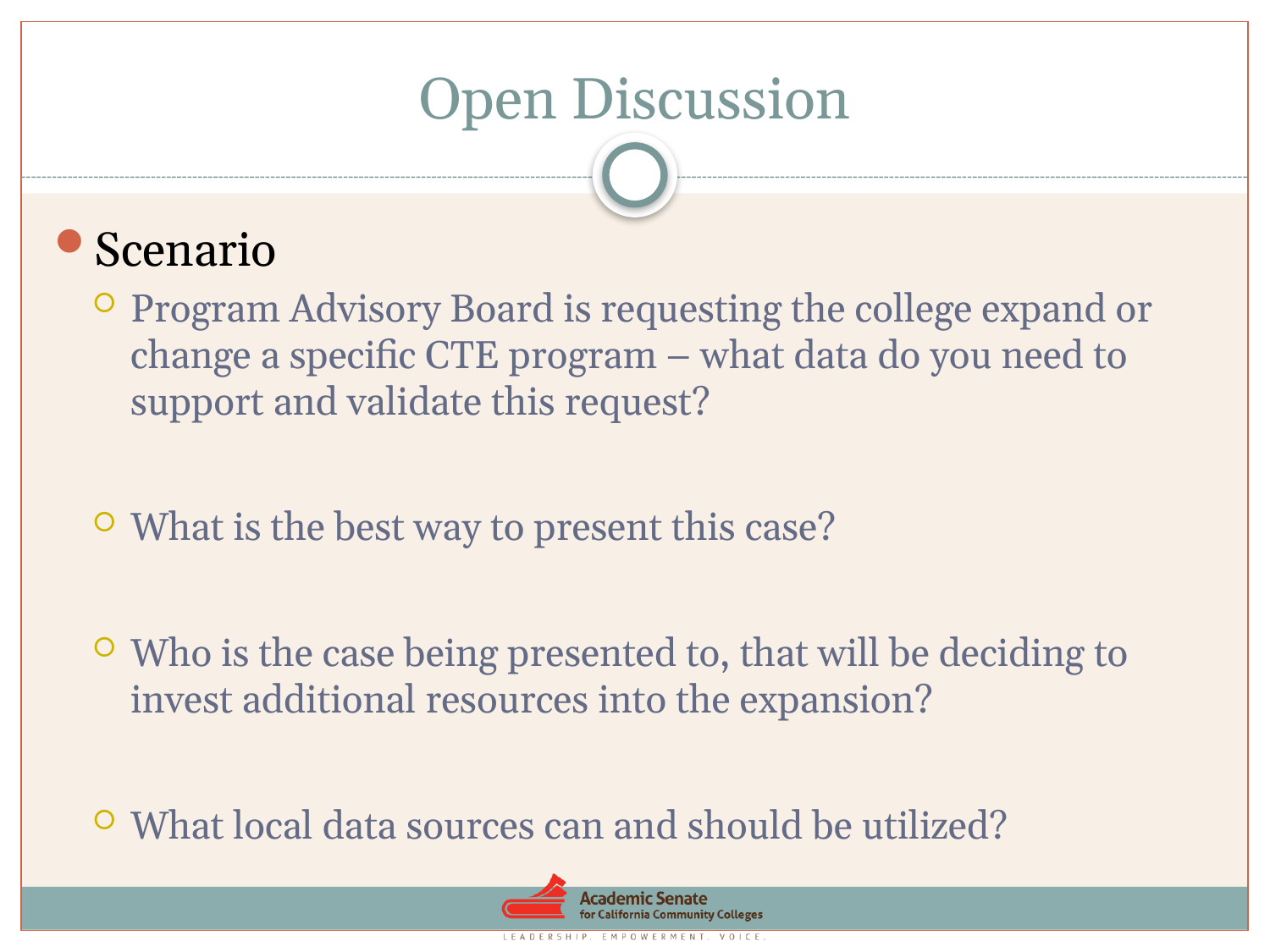

# Open Discussion
Scenario
Program Advisory Board is requesting the college expand or change a specific CTE program – what data do you need to support and validate this request?

What is the best way to present this case?

Who is the case being presented to, that will be deciding to invest additional resources into the expansion?

What local data sources can and should be utilized?